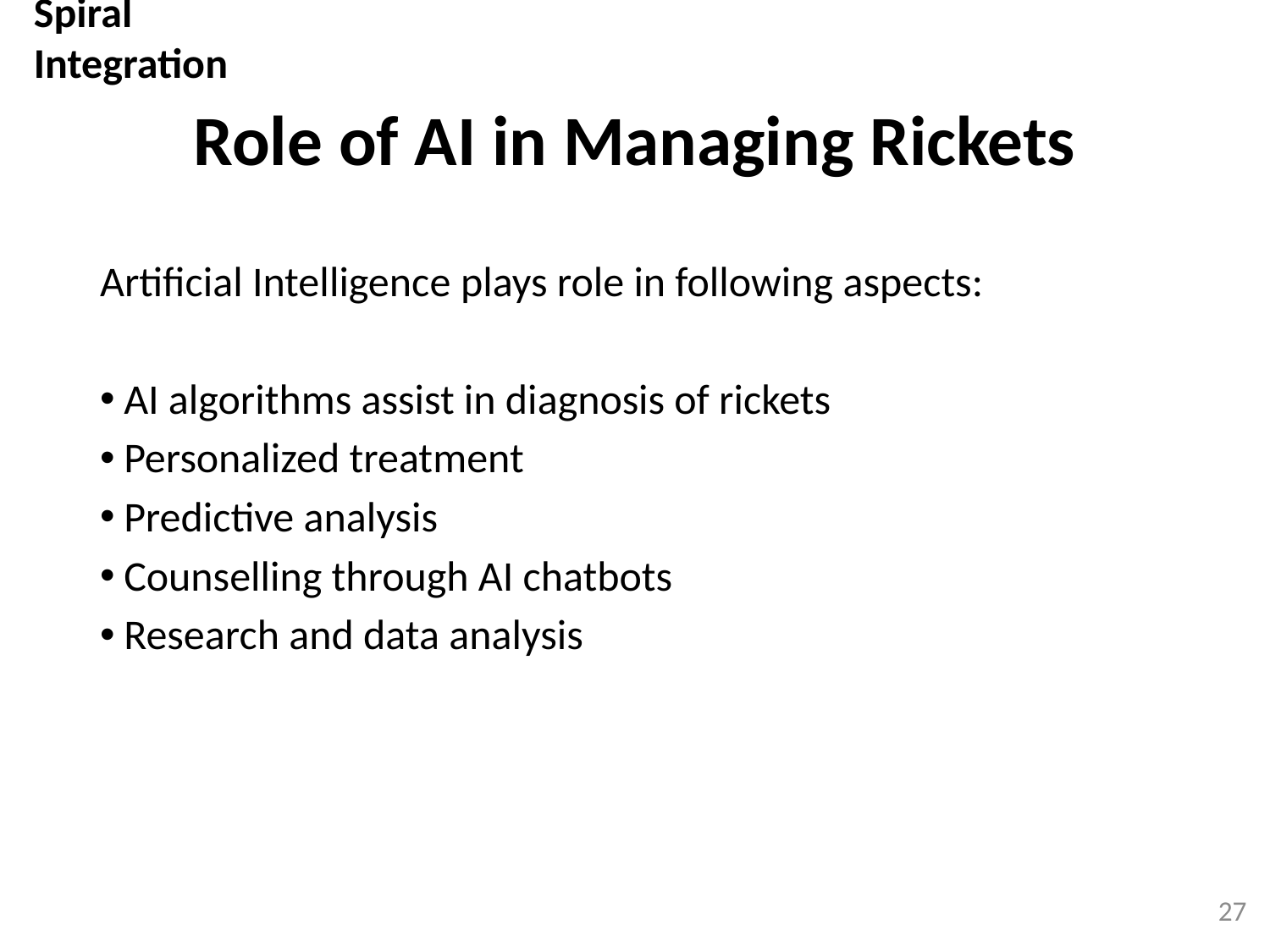

Spiral Integration
# Role of AI in Managing Rickets
Artificial Intelligence plays role in following aspects:

AI algorithms assist in diagnosis of rickets
Personalized treatment
Predictive analysis
Counselling through AI chatbots
Research and data analysis

27